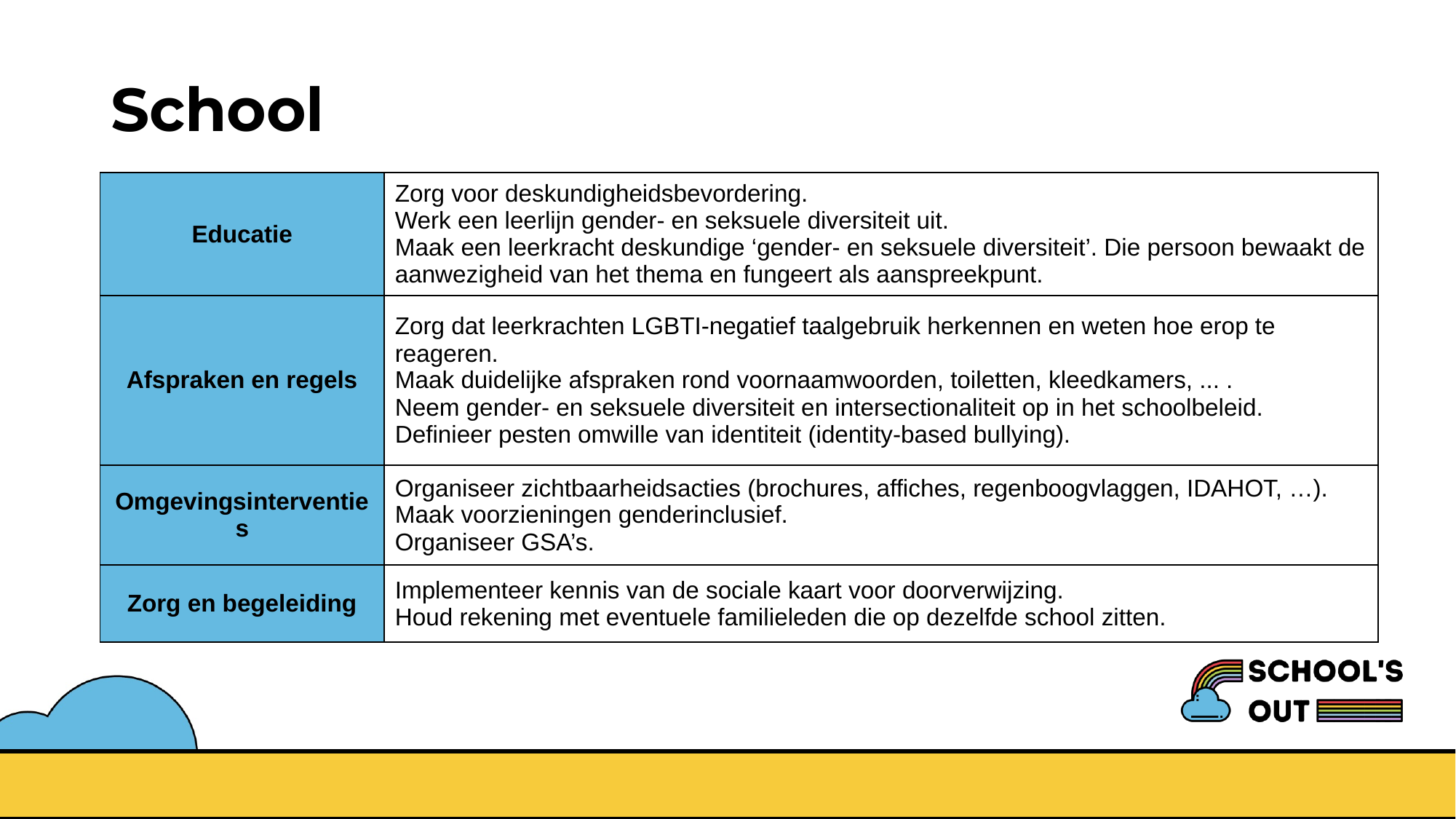

# School
| Educatie | Zorg voor deskundigheidsbevordering. Werk een leerlijn gender- en seksuele diversiteit uit. Maak een leerkracht deskundige ‘gender- en seksuele diversiteit’. Die persoon bewaakt de aanwezigheid van het thema en fungeert als aanspreekpunt. |
| --- | --- |
| Afspraken en regels | Zorg dat leerkrachten LGBTI-negatief taalgebruik herkennen en weten hoe erop te reageren. Maak duidelijke afspraken rond voornaamwoorden, toiletten, kleedkamers, ... . Neem gender- en seksuele diversiteit en intersectionaliteit op in het schoolbeleid. Definieer pesten omwille van identiteit (identity-based bullying). |
| Omgevingsinterventies | Organiseer zichtbaarheidsacties (brochures, affiches, regenboogvlaggen, IDAHOT, …). Maak voorzieningen genderinclusief. Organiseer GSA’s. |
| Zorg en begeleiding | Implementeer kennis van de sociale kaart voor doorverwijzing. Houd rekening met eventuele familieleden die op dezelfde school zitten. |